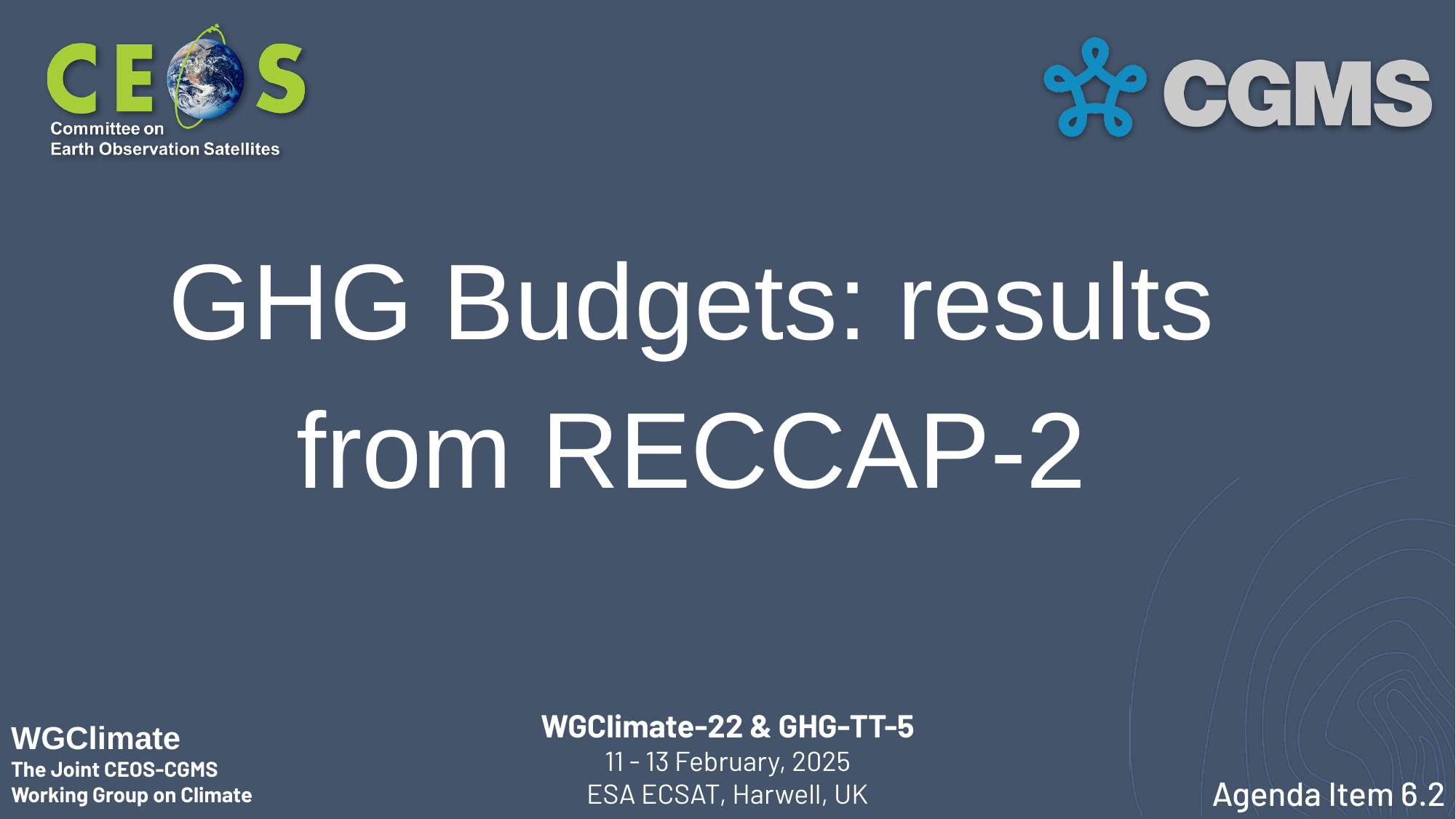

# GHG Budgets: results from RECCAP-2

Agenda Item 6.2